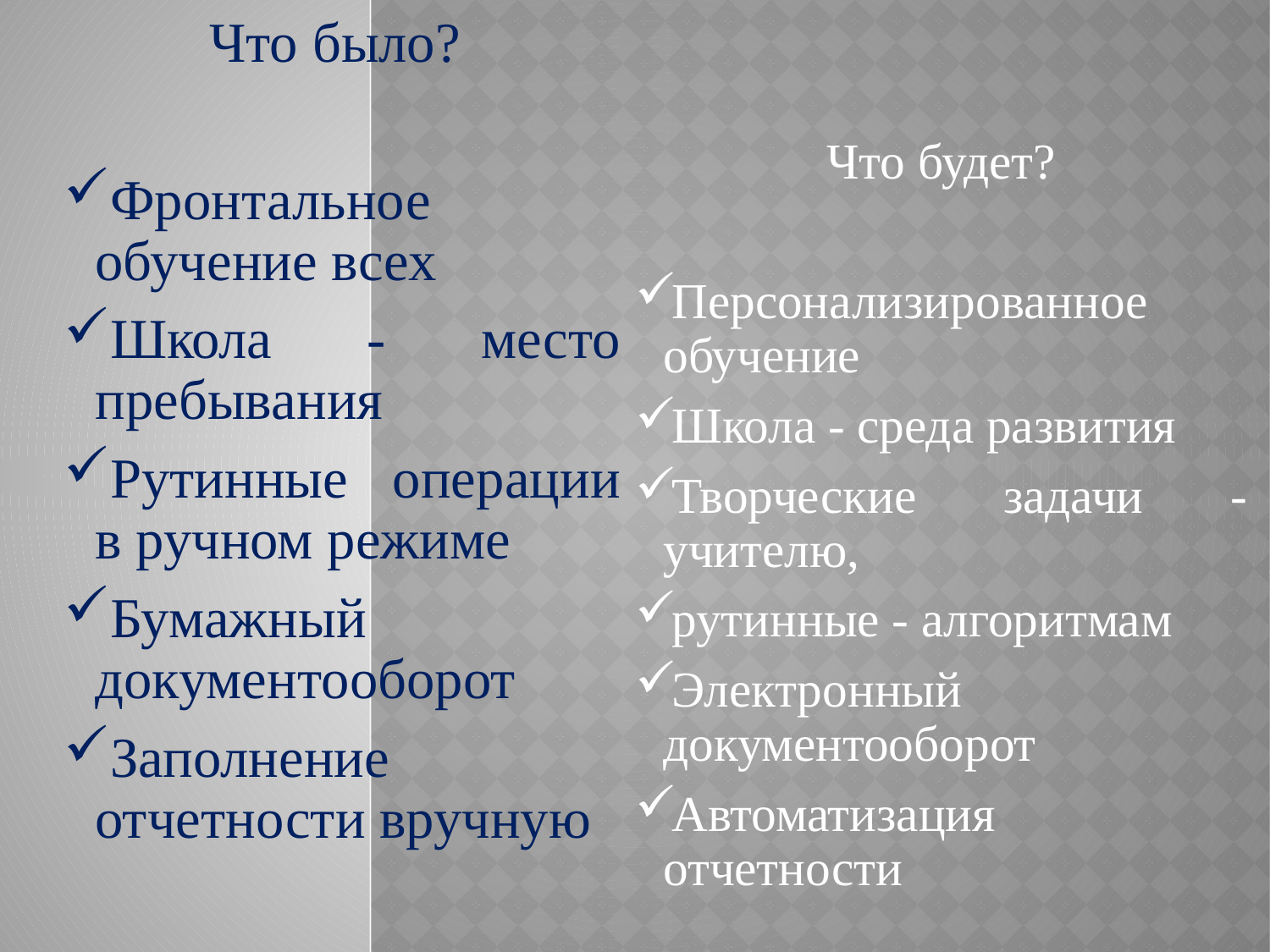

# Что было?

Фронтальное обучение всех
Школа - место пребывания
Рутинные операции в ручном режиме
Бумажный документооборот
Заполнение отчетности вручную
Что будет?

Персонализированное обучение
Школа - среда развития
Творческие задачи - учителю,
рутинные - алгоритмам
Электронный документооборот
Автоматизация отчетности